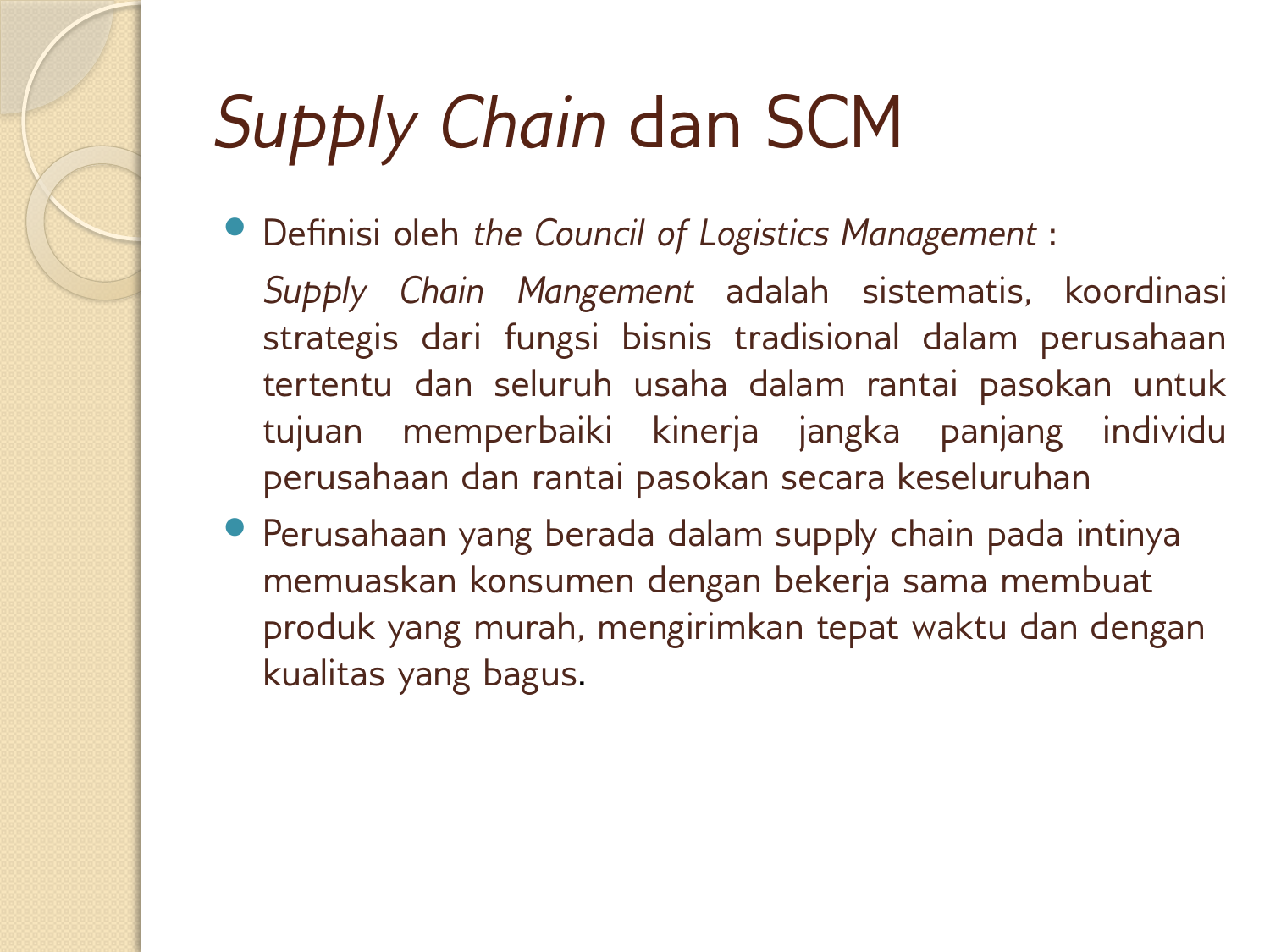

# Supply Chain dan SCM
Definisi oleh the Council of Logistics Management :
	Supply Chain Mangement adalah sistematis, koordinasi strategis dari fungsi bisnis tradisional dalam perusahaan tertentu dan seluruh usaha dalam rantai pasokan untuk tujuan memperbaiki kinerja jangka panjang individu perusahaan dan rantai pasokan secara keseluruhan
Perusahaan yang berada dalam supply chain pada intinya memuaskan konsumen dengan bekerja sama membuat produk yang murah, mengirimkan tepat waktu dan dengan kualitas yang bagus.